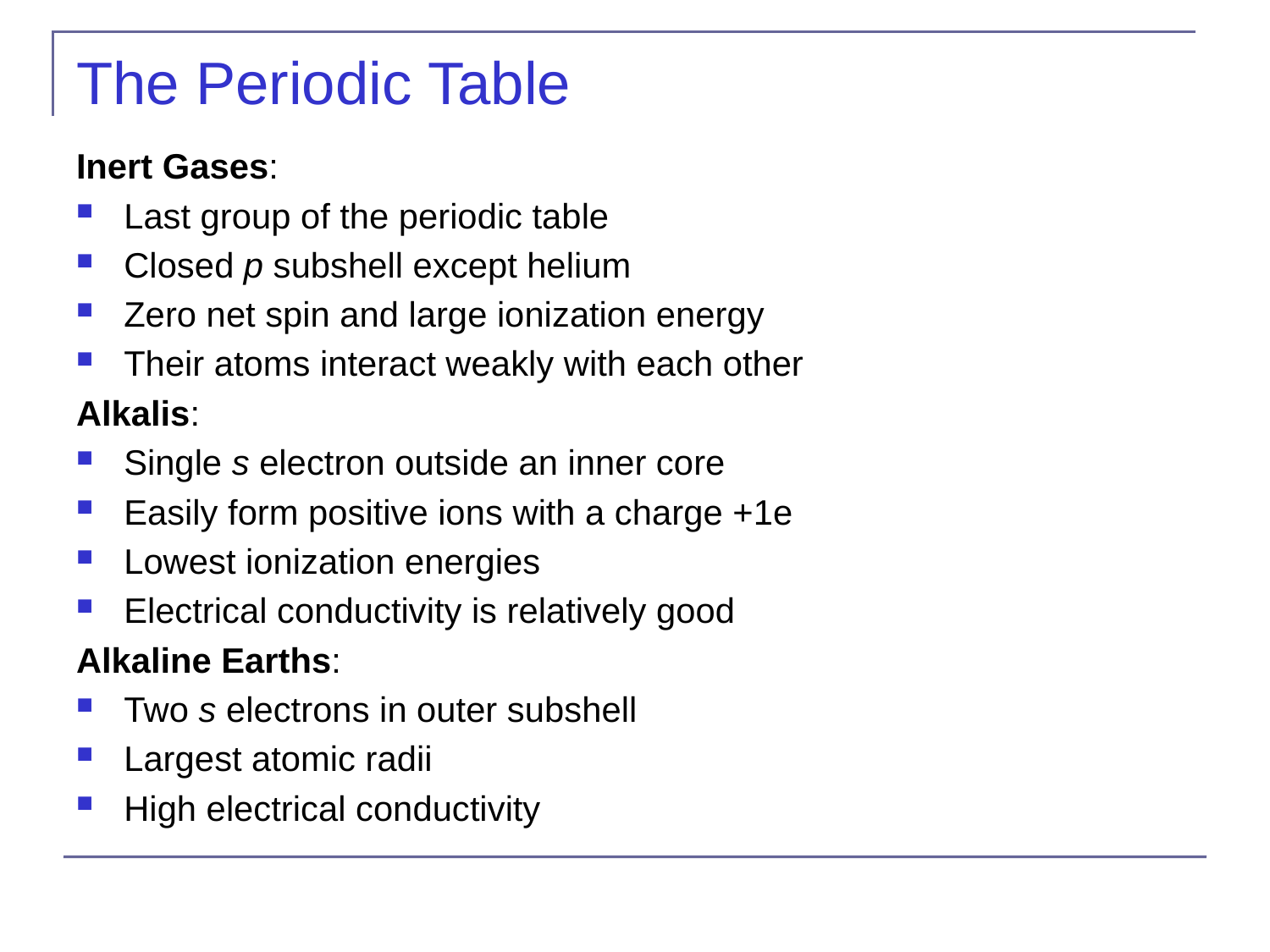

# The Periodic Table
Inert Gases:
Last group of the periodic table
Closed p subshell except helium
Zero net spin and large ionization energy
Their atoms interact weakly with each other
Alkalis:
Single s electron outside an inner core
Easily form positive ions with a charge +1e
Lowest ionization energies
Electrical conductivity is relatively good
Alkaline Earths:
Two s electrons in outer subshell
Largest atomic radii
High electrical conductivity